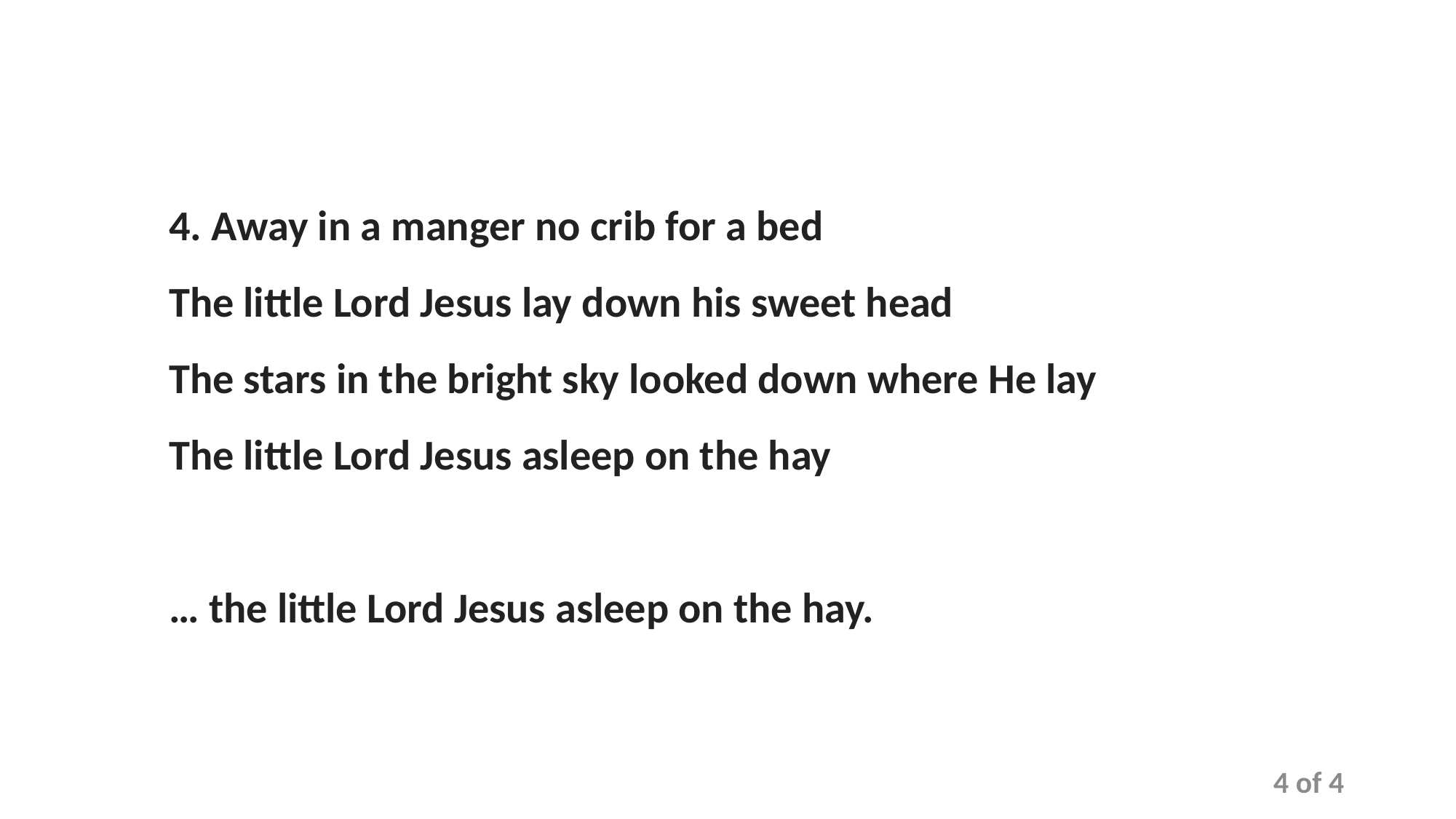

4. Away in a manger no crib for a bed
The little Lord Jesus lay down his sweet head
The stars in the bright sky looked down where He lay
The little Lord Jesus asleep on the hay
… the little Lord Jesus asleep on the hay.
4 of 4